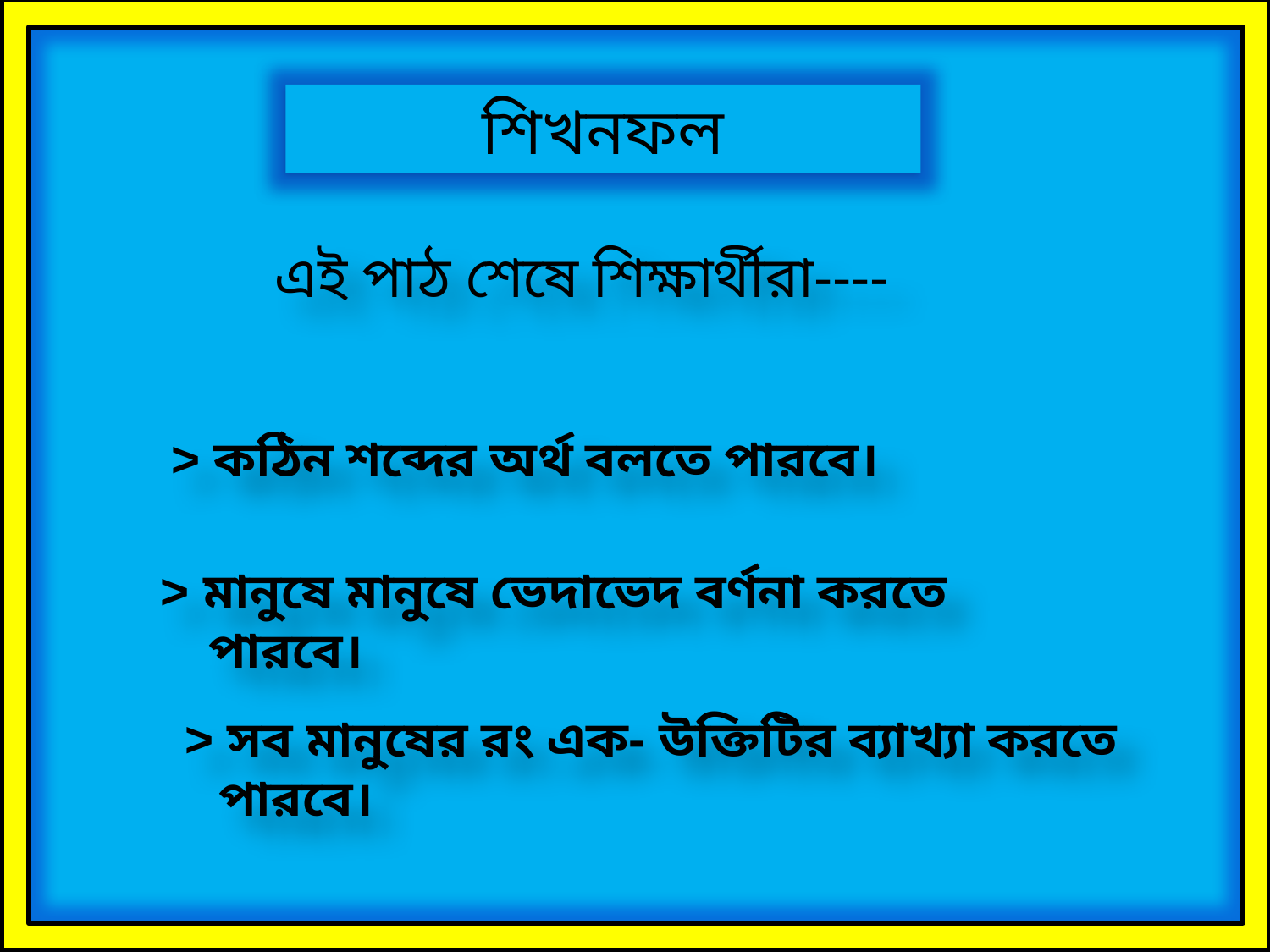

শিখনফল
এই পাঠ শেষে শিক্ষার্থীরা----
> কঠিন শব্দের অর্থ বলতে পারবে।
> মানুষে মানুষে ভেদাভেদ বর্ণনা করতে পারবে।

 > সব মানুষের রং এক- উক্তিটির ব্যাখ্যা করতে পারবে।